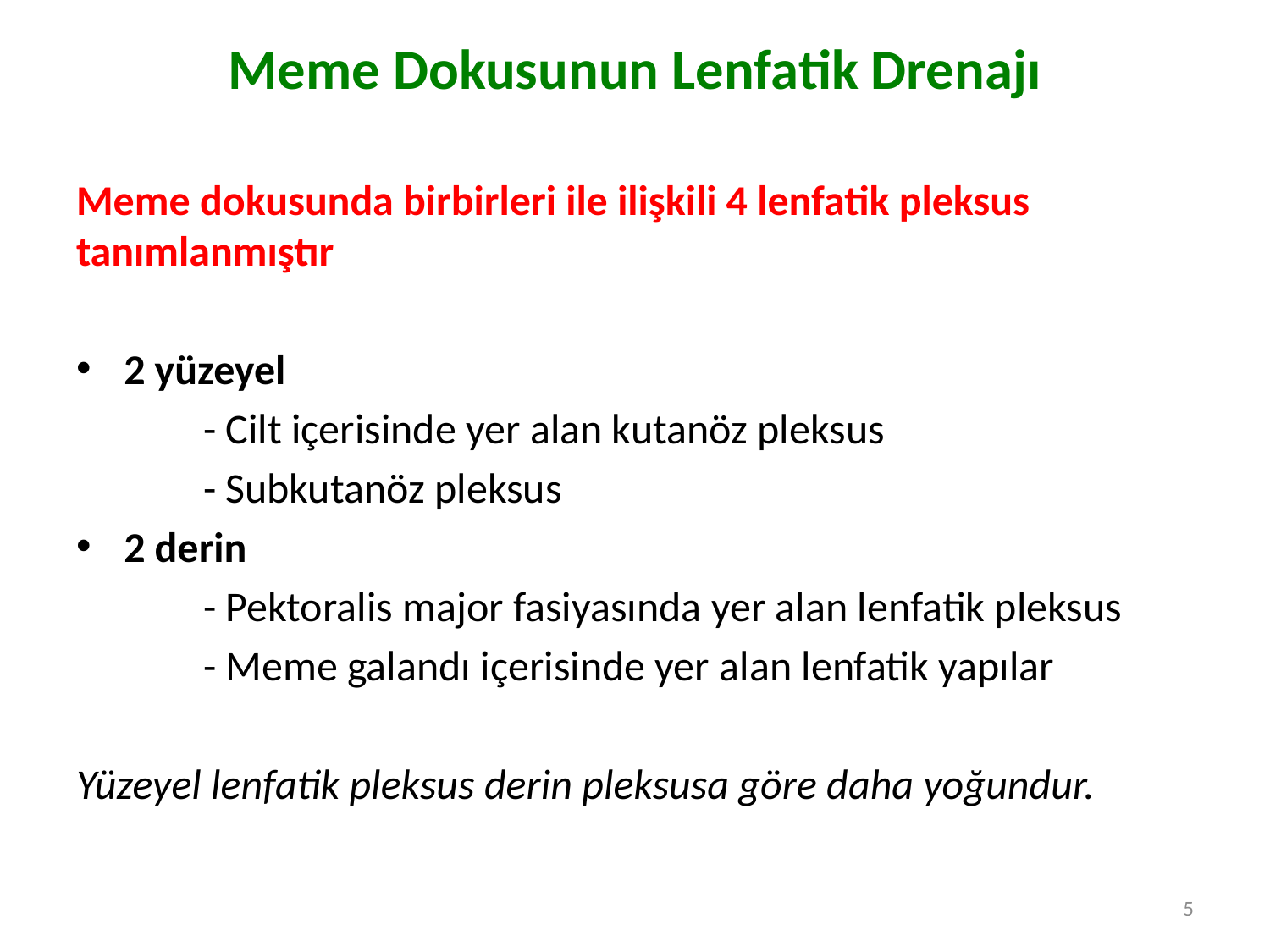

# Meme Dokusunun Lenfatik Drenajı
Meme dokusunda birbirleri ile ilişkili 4 lenfatik pleksus tanımlanmıştır

2 yüzeyel
	- Cilt içerisinde yer alan kutanöz pleksus
	- Subkutanöz pleksus
2 derin
	- Pektoralis major fasiyasında yer alan lenfatik pleksus
	- Meme galandı içerisinde yer alan lenfatik yapılar

Yüzeyel lenfatik pleksus derin pleksusa göre daha yoğundur.

5